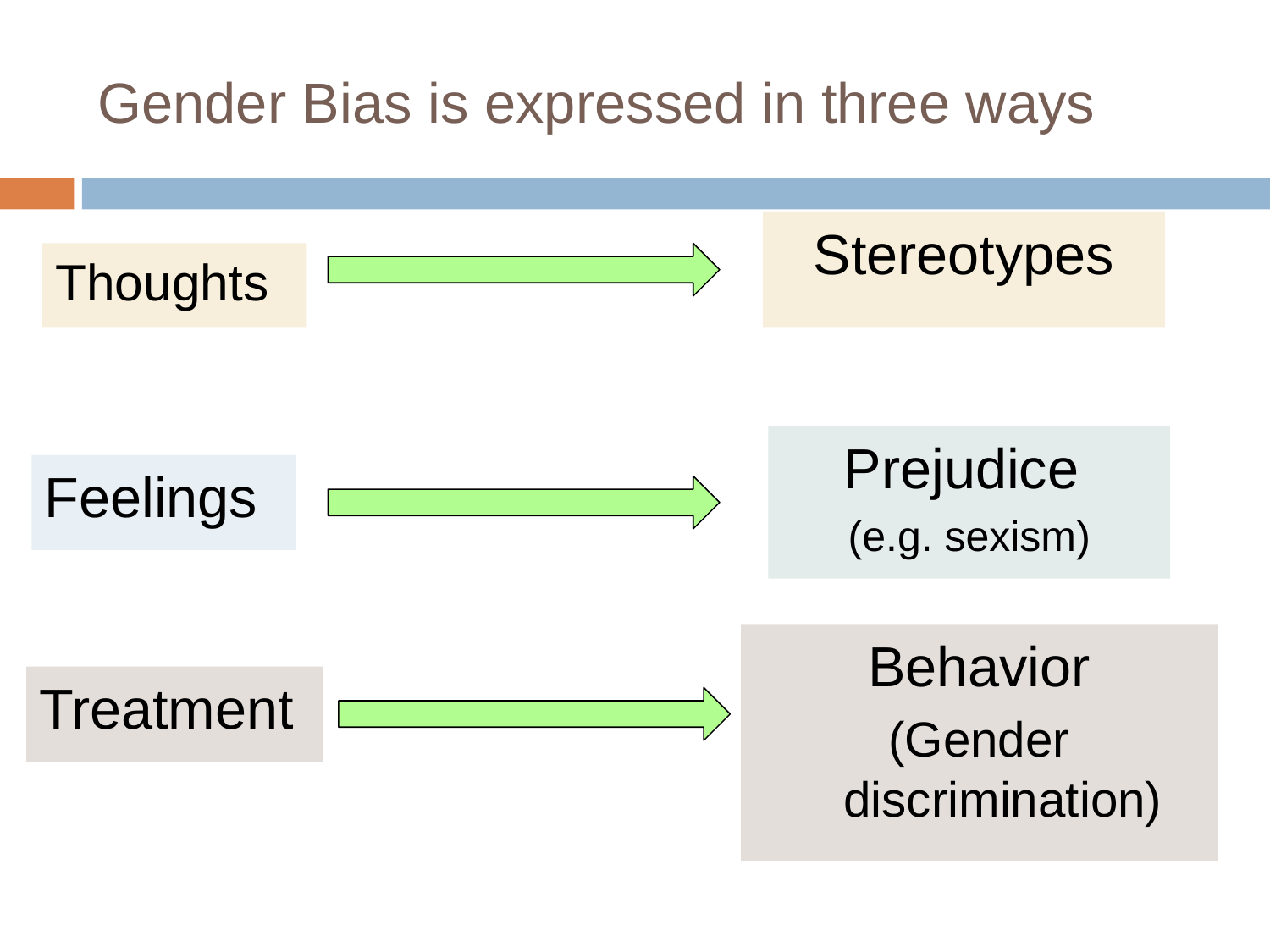

# Gender Bias is expressed in three ways
Stereotypes

Thoughts

Prejudice
(e.g. sexism)

Feelings

Behavior
(Gender discrimination)

Treatment